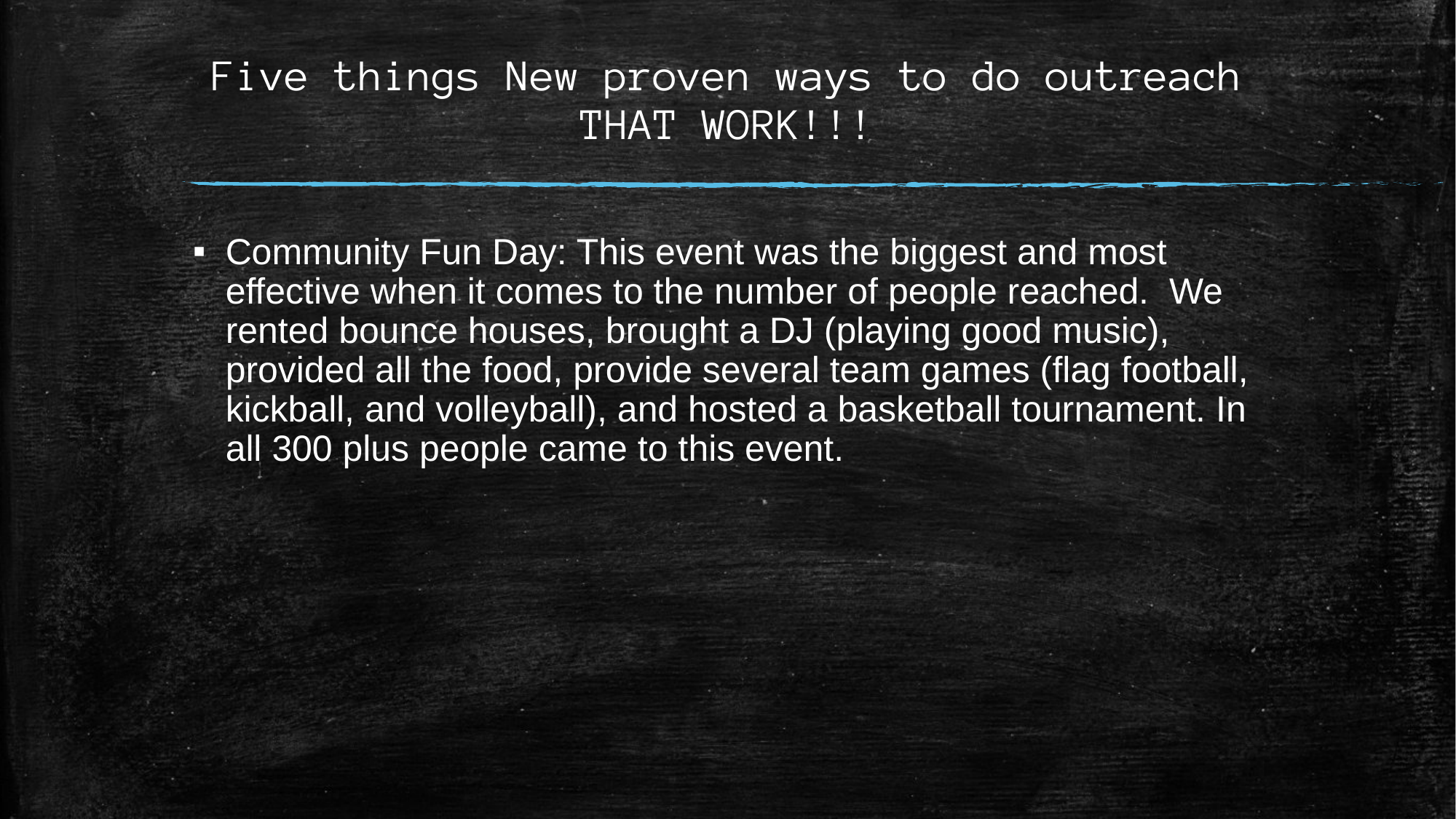

# Five things New proven ways to do outreach THAT WORK!!!
Community Fun Day: This event was the biggest and most effective when it comes to the number of people reached.  We rented bounce houses, brought a DJ (playing good music), provided all the food, provide several team games (flag football, kickball, and volleyball), and hosted a basketball tournament. In all 300 plus people came to this event.